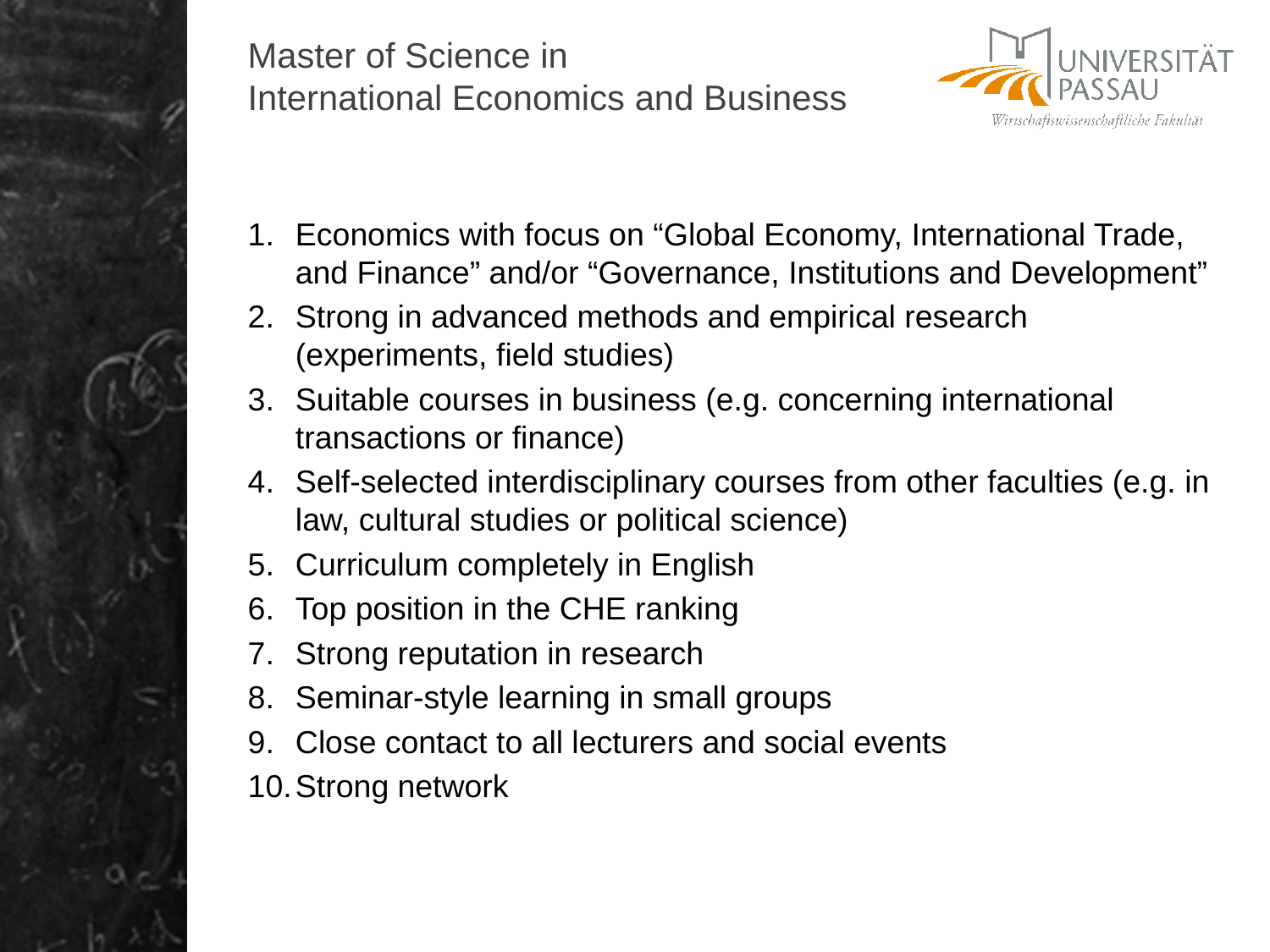

# Master of Science in International Economics and Business
Economics with focus on “Global Economy, International Trade, and Finance” and/or “Governance, Institutions and Development”
Strong in advanced methods and empirical research (experiments, field studies)
Suitable courses in business (e.g. concerning international transactions or finance)
Self-selected interdisciplinary courses from other faculties (e.g. in law, cultural studies or political science)
Curriculum completely in English
Top position in the CHE ranking
Strong reputation in research
Seminar-style learning in small groups
Close contact to all lecturers and social events
Strong network